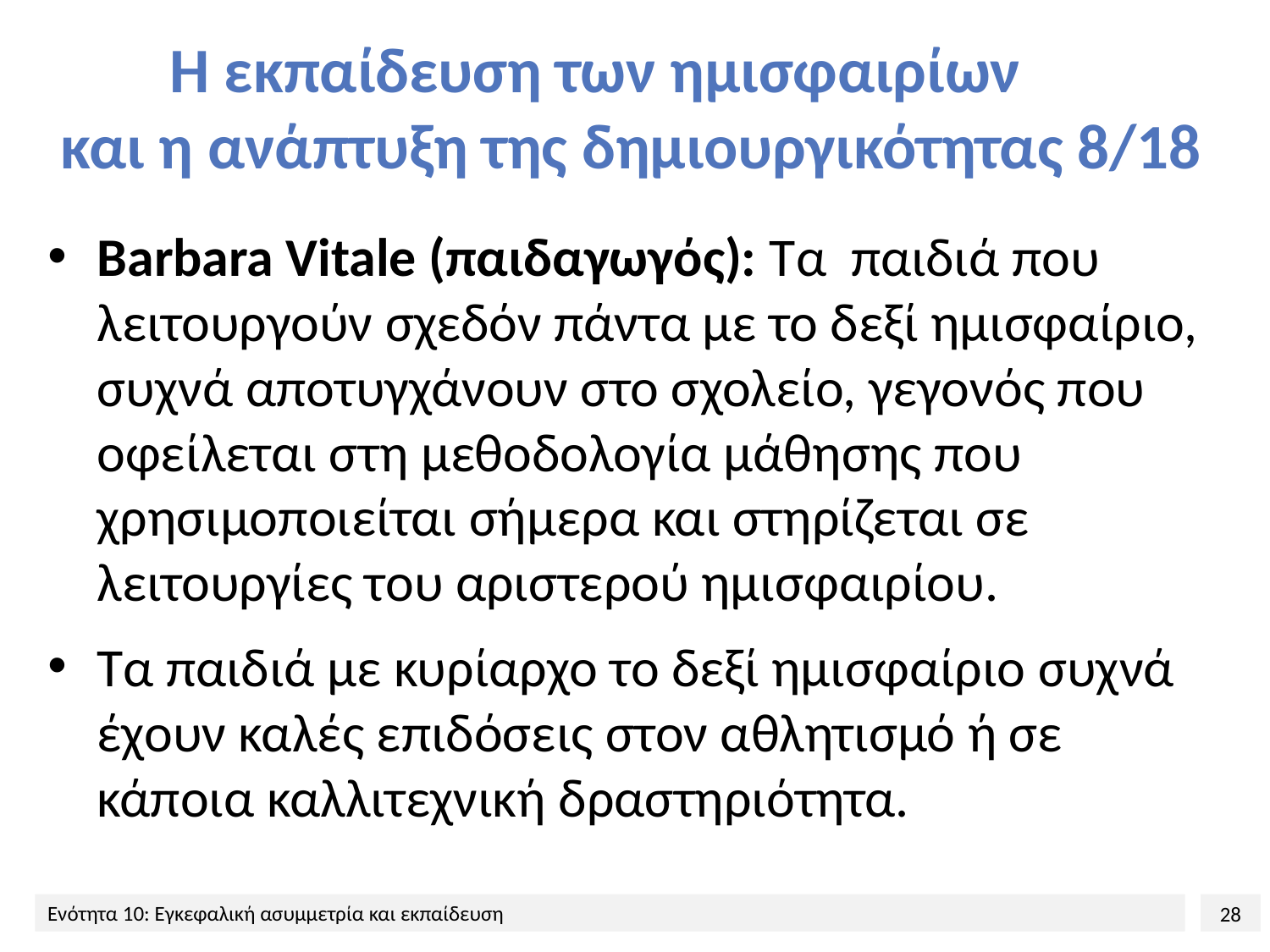

# Η εκπαίδευση των ημισφαιρίων και η ανάπτυξη της δημιουργικότητας 8/18
Barbara Vitale (παιδαγωγός): Τα  παιδιά που λειτουργούν σχεδόν πάντα με το δεξί ημισφαίριο, συχνά αποτυγχάνουν στο σχολείο, γεγονός που οφείλεται στη μεθοδολογία μάθησης που χρησιμοποιείται σήμερα και στηρίζεται σε λειτουργίες του αριστερού ημισφαιρίου.
Τα παιδιά με κυρίαρχο το δεξί ημισφαίριο συχνά έχουν καλές επιδόσεις στον αθλητισμό ή σε κάποια καλλιτεχνική δραστηριότητα.